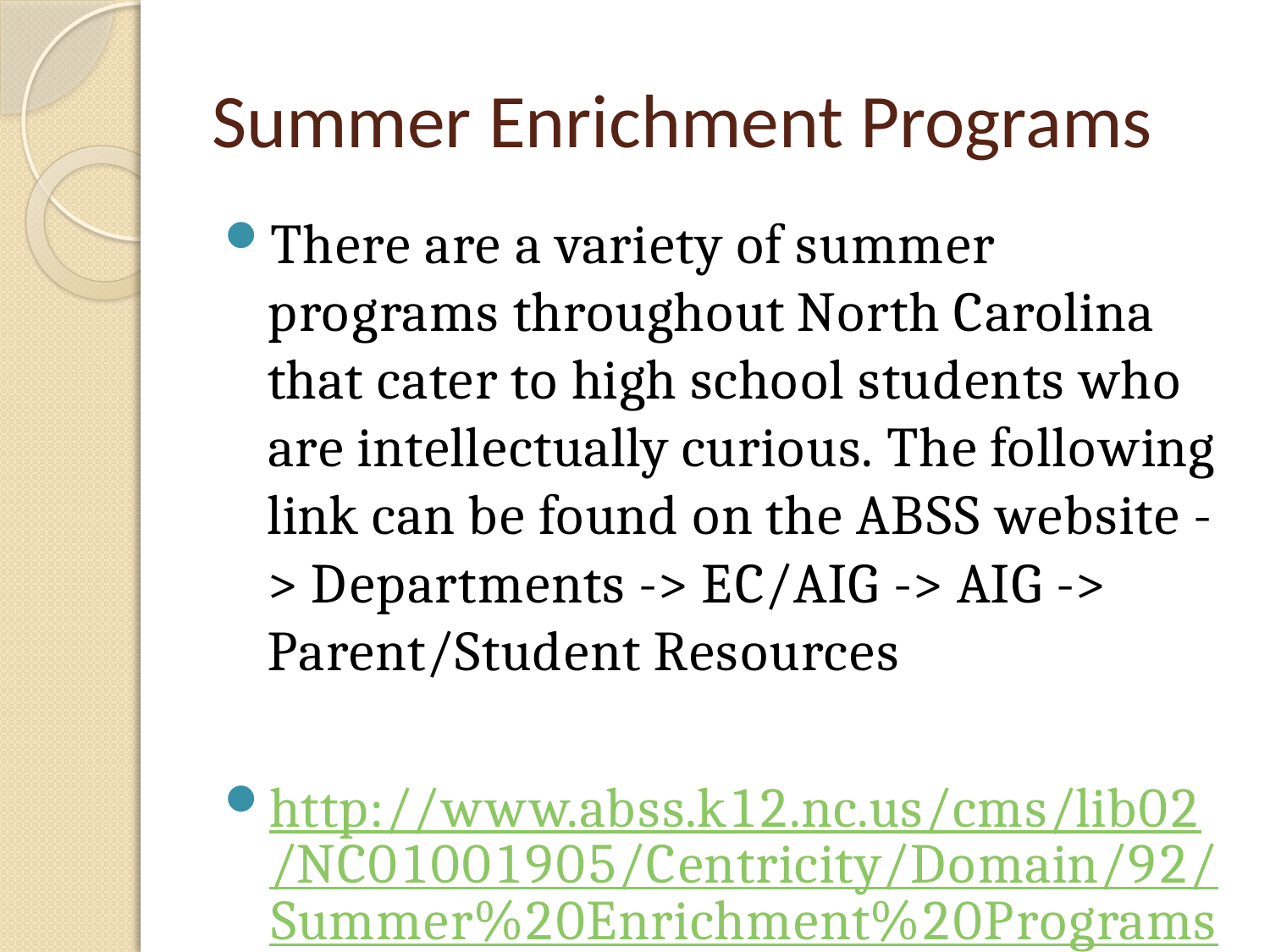

# Summer Enrichment Programs
There are a variety of summer programs throughout North Carolina that cater to high school students who are intellectually curious. The following link can be found on the ABSS website -> Departments -> EC/AIG -> AIG -> Parent/Student Resources

http://www.abss.k12.nc.us/cms/lib02/NC01001905/Centricity/Domain/92/Summer%20Enrichment%20Programs.doc